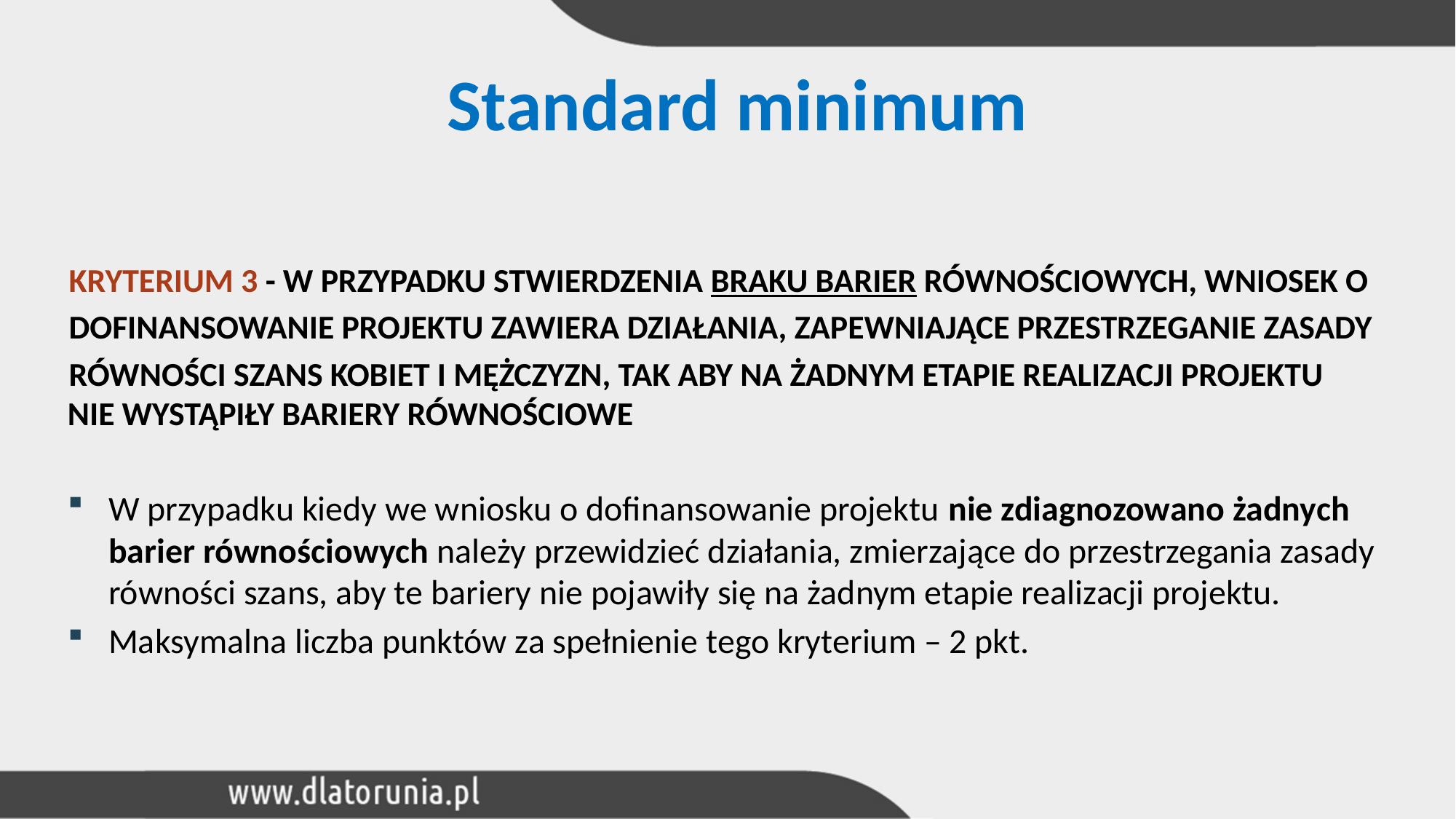

Standard minimum
KRYTERIUM 3 - W PRZYPADKU STWIERDZENIA BRAKU BARIER RÓWNOŚCIOWYCH, WNIOSEK O
DOFINANSOWANIE PROJEKTU ZAWIERA DZIAŁANIA, ZAPEWNIAJĄCE PRZESTRZEGANIE ZASADY
RÓWNOŚCI SZANS KOBIET I MĘŻCZYZN, TAK ABY NA ŻADNYM ETAPIE REALIZACJI PROJEKTU
NIE WYSTĄPIŁY BARIERY RÓWNOŚCIOWE

W przypadku kiedy we wniosku o dofinansowanie projektu nie zdiagnozowano żadnych barier równościowych należy przewidzieć działania, zmierzające do przestrzegania zasady równości szans, aby te bariery nie pojawiły się na żadnym etapie realizacji projektu.
Maksymalna liczba punktów za spełnienie tego kryterium – 2 pkt.